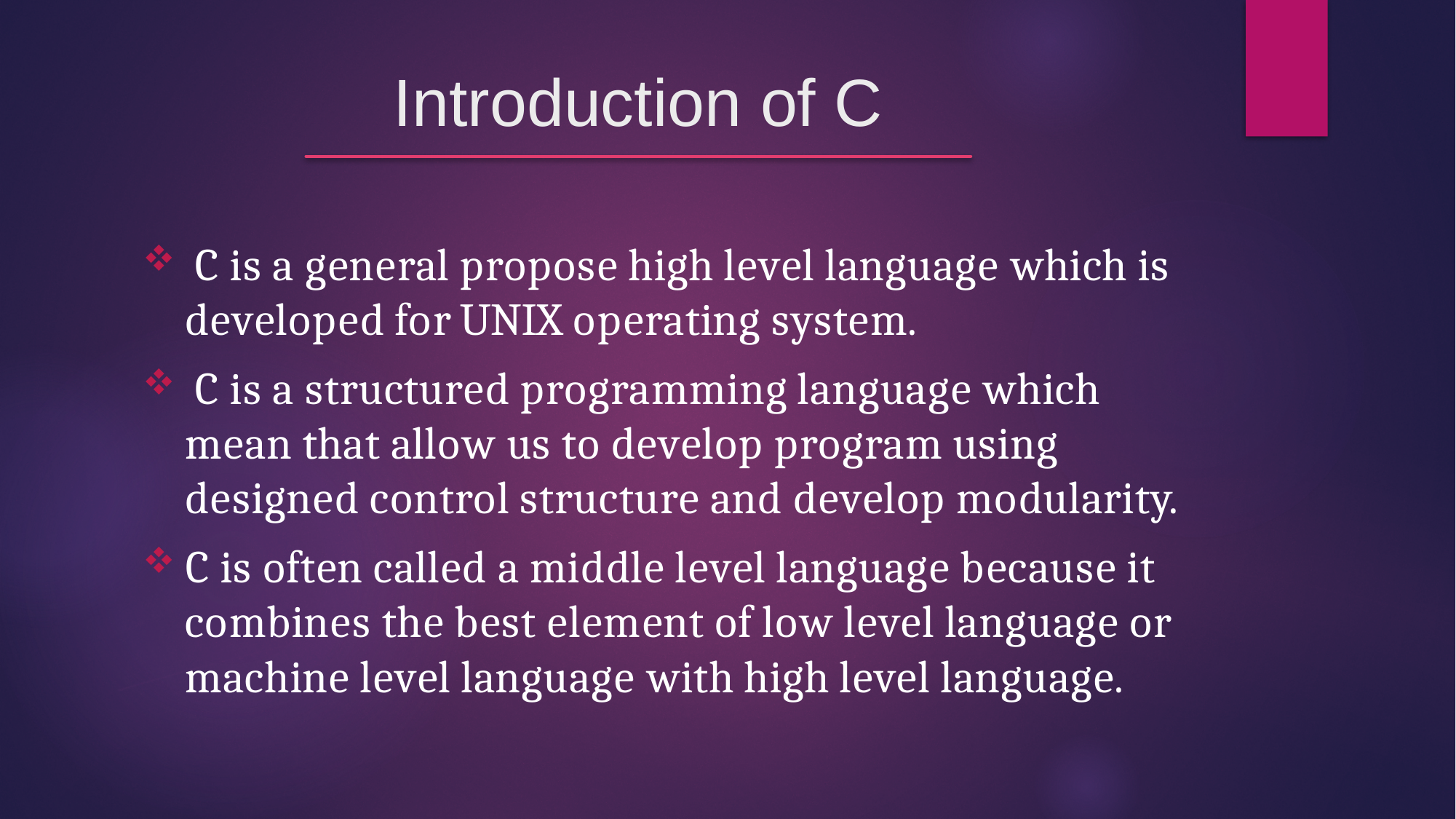

# Introduction of C
 C is a general propose high level language which is developed for UNIX operating system.
 C is a structured programming language which mean that allow us to develop program using designed control structure and develop modularity.
C is often called a middle level language because it combines the best element of low level language or machine level language with high level language.